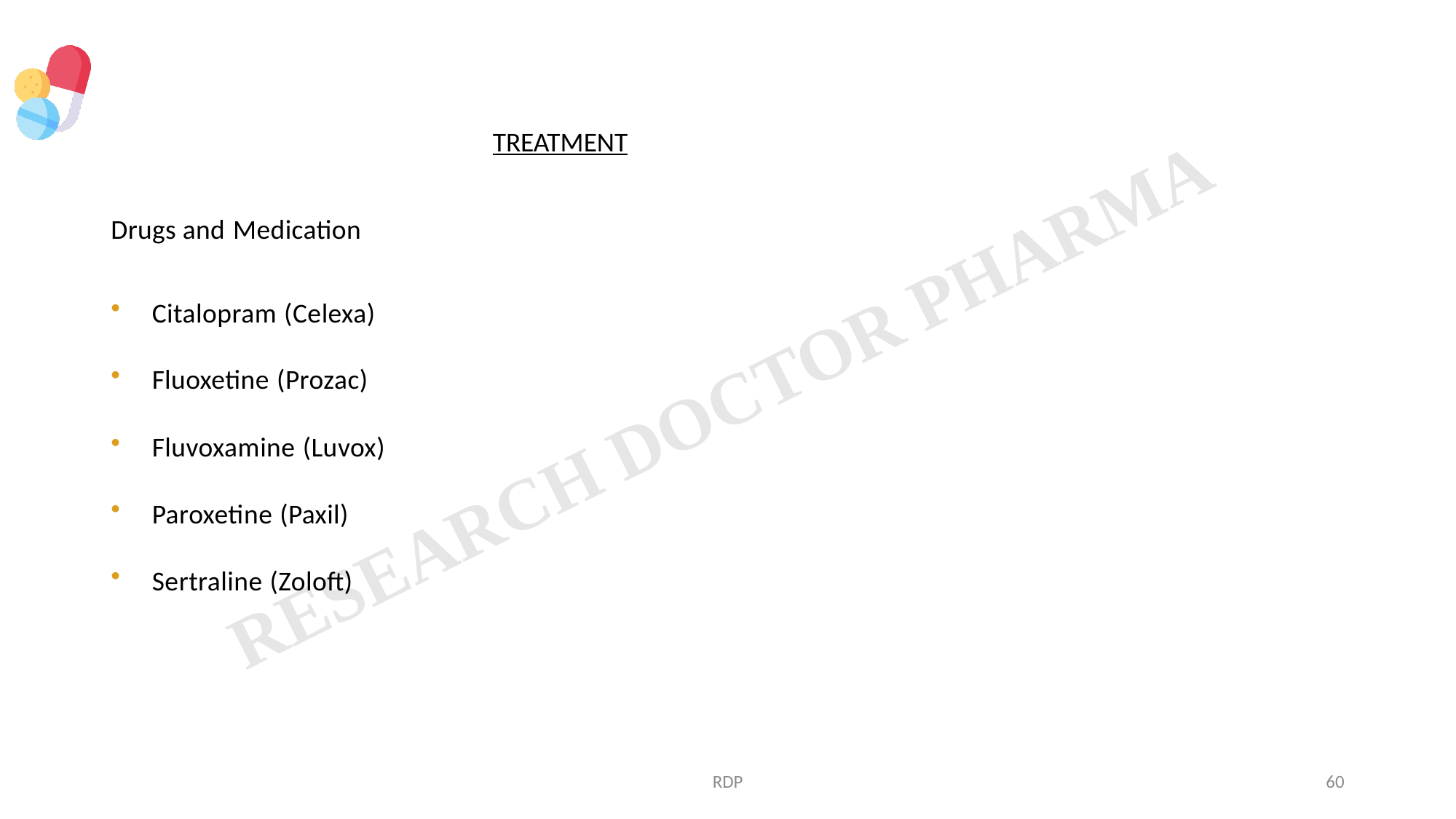

# TREATMENT
Drugs and Medication
Citalopram (Celexa)
Fluoxetine (Prozac)
Fluvoxamine (Luvox)
Paroxetine (Paxil)
Sertraline (Zoloft)
RDP
60